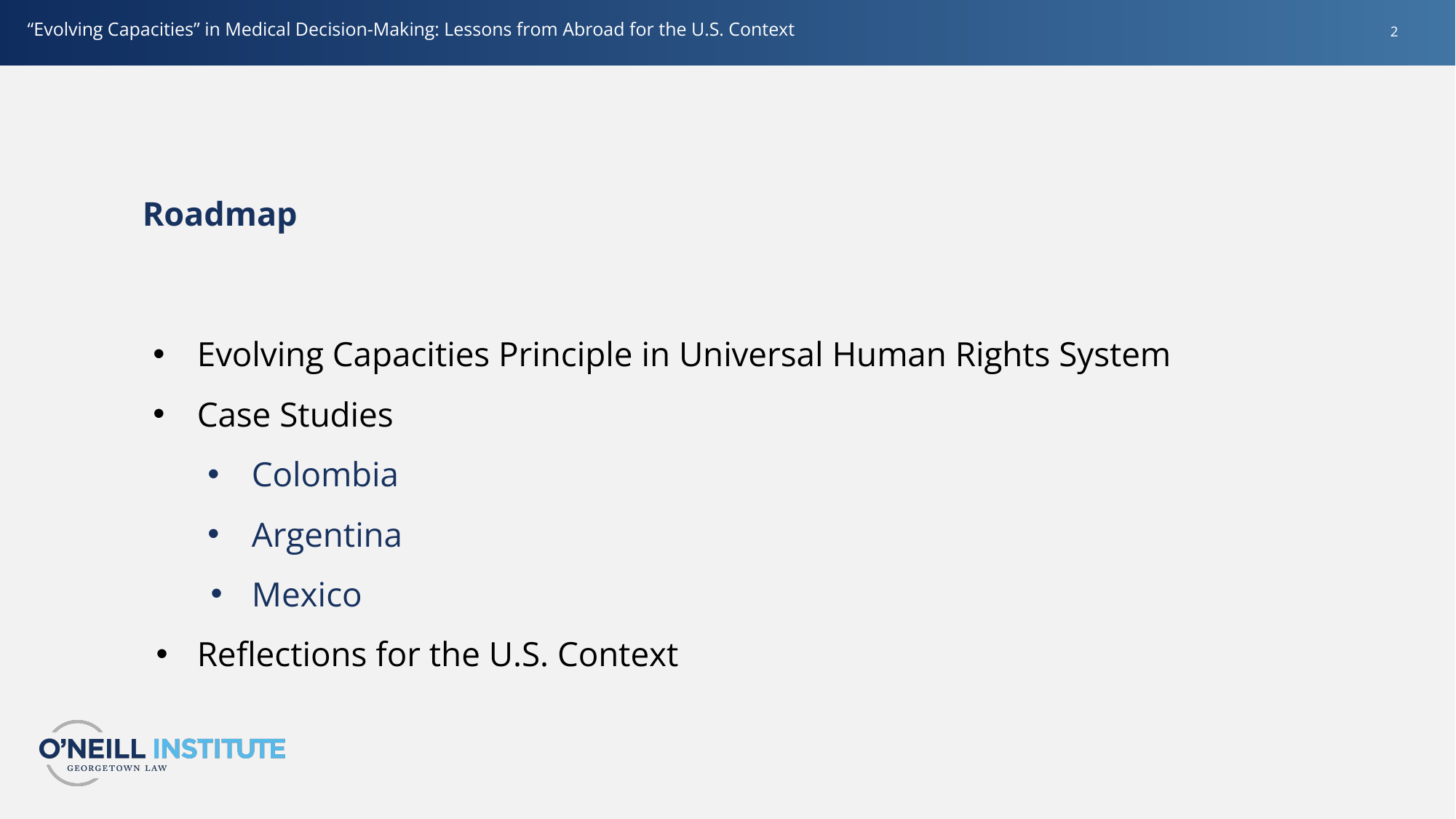

“Evolving Capacities” in Medical Decision-Making: Lessons from Abroad for the U.S. Context
Roadmap
Evolving Capacities Principle in Universal Human Rights System
Case Studies
Colombia
Argentina
Mexico
Reflections for the U.S. Context